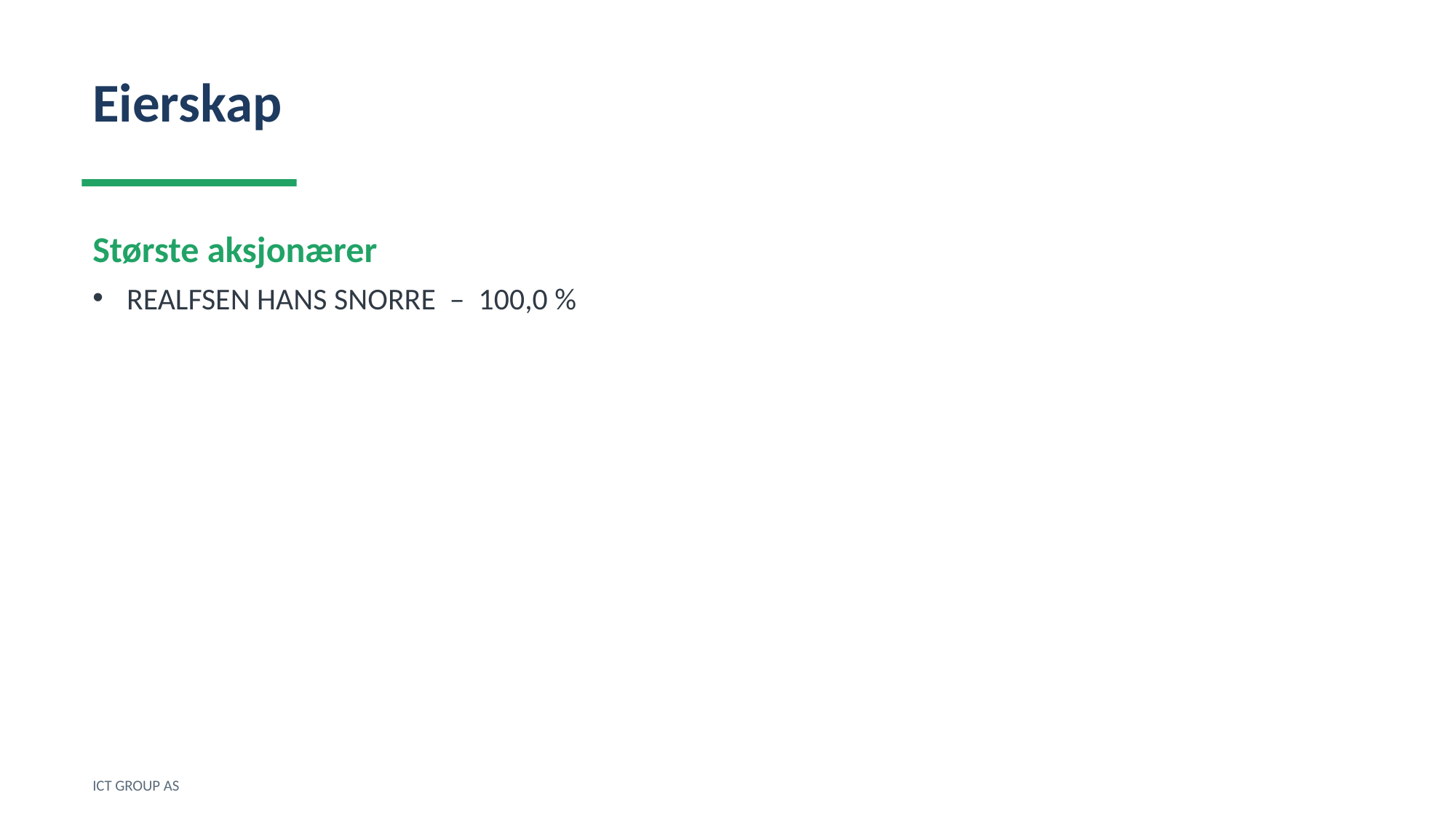

Eierskap

Største aksjonærer
REALFSEN HANS SNORRE  –  100,0 %
ICT GROUP AS